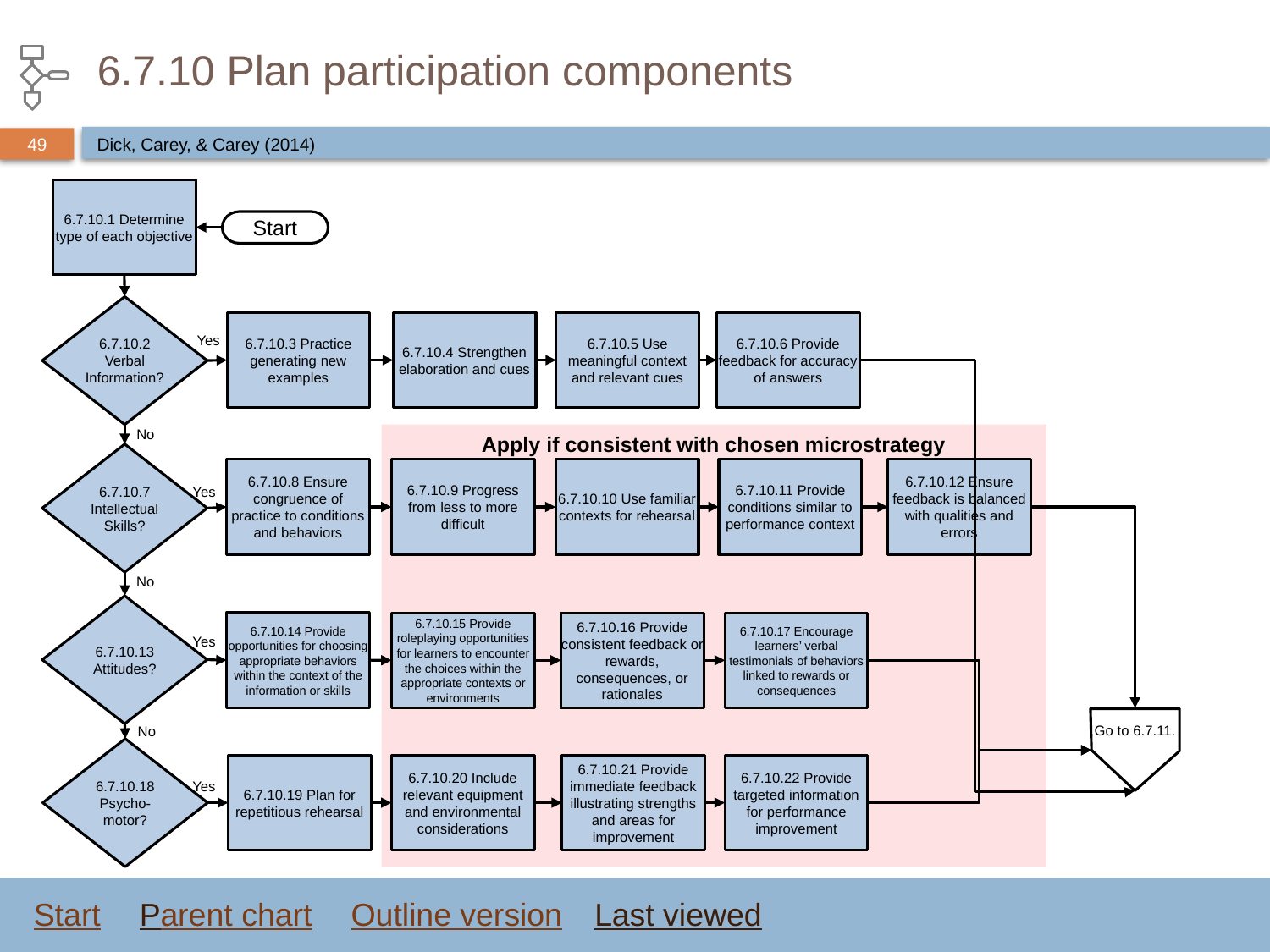

# 6.7.10 Plan participation components
Dick, Carey, & Carey (2014)
6.7.10.1 Determine type of each objective
Start
6.7.10.2 Verbal Information?
6.7.10.3 Practice generating new examples
6.7.10.4 Strengthen elaboration and cues
6.7.10.5 Use meaningful context and relevant cues
6.7.10.6 Provide feedback for accuracy of answers
Yes
No
Apply if consistent with chosen microstrategy
6.7.10.7 Intellectual Skills?
6.7.10.8 Ensure congruence of practice to conditions and behaviors
6.7.10.9 Progress from less to more difficult
6.7.10.10 Use familiar contexts for rehearsal
6.7.10.11 Provide conditions similar to performance context
6.7.10.12 Ensure feedback is balanced with qualities and errors
Yes
No
6.7.10.13 Attitudes?
6.7.10.14 Provide opportunities for choosing appropriate behaviors within the context of the information or skills
6.7.10.15 Provide roleplaying opportunities for learners to encounter the choices within the appropriate contexts or environments
6.7.10.16 Provide consistent feedback or rewards, consequences, or rationales
6.7.10.17 Encourage learners’ verbal testimonials of behaviors linked to rewards or consequences
Yes
Go to 6.7.11.
No
6.7.10.18 Psycho-motor?
6.7.10.19 Plan for repetitious rehearsal
6.7.10.20 Include relevant equipment and environmental considerations
6.7.10.21 Provide immediate feedback illustrating strengths and areas for improvement
6.7.10.22 Provide targeted information for performance improvement
Yes
Start
Parent chart
Outline version
Last viewed